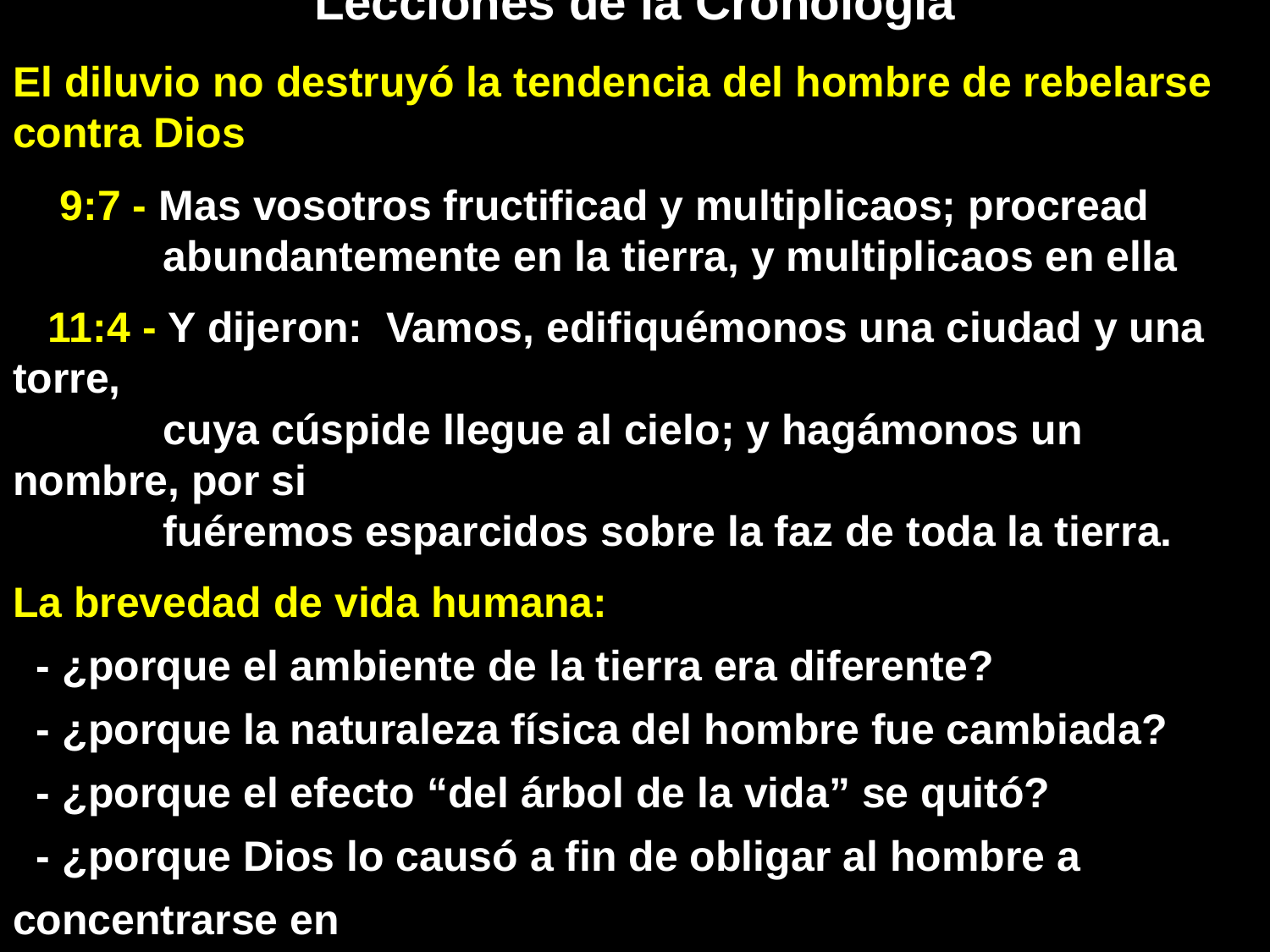

Lecciones de la Cronología

El diluvio no destruyó la tendencia del hombre de rebelarse
contra Dios

    9:7 - Mas vosotros fructificad y multiplicaos; procread
	  abundantemente en la tierra, y multiplicaos en ella

   11:4 - Y dijeron:  Vamos, edifiquémonos una ciudad y una torre,
	  cuya cúspide llegue al cielo; y hagámonos un nombre, por si
	  fuéremos esparcidos sobre la faz de toda la tierra.

La brevedad de vida humana:
  - ¿porque el ambiente de la tierra era diferente?
  - ¿porque la naturaleza física del hombre fue cambiada?
  - ¿porque el efecto “del árbol de la vida” se quitó?
  - ¿porque Dios lo causó a fin de obligar al hombre a concentrarse en
      la muerte como la consecuencia del pecado?